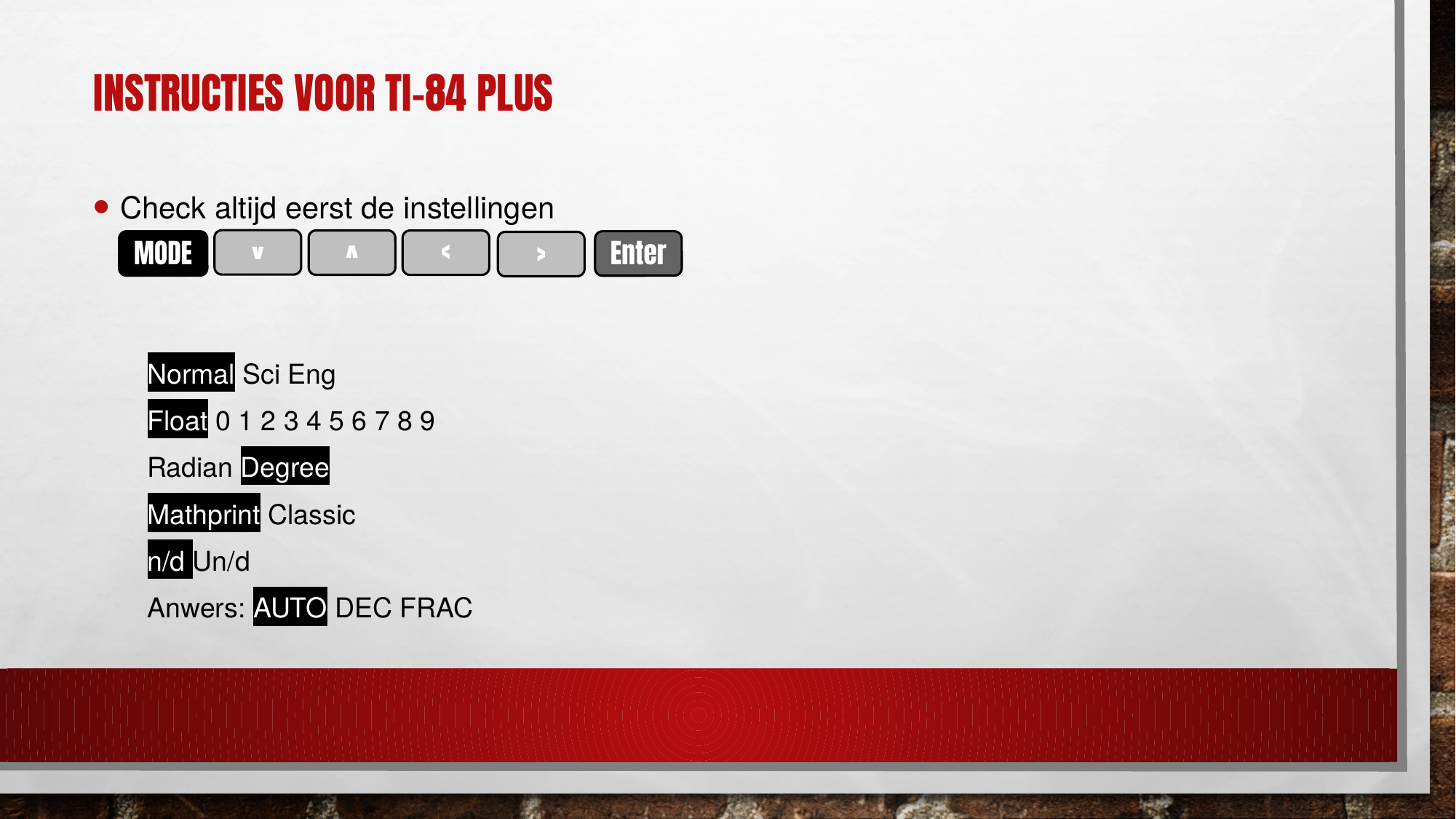

# Instructies voor Ti-84 plus
Check altijd eerst de instellingen

Normal Sci Eng
Float 0 1 2 3 4 5 6 7 8 9
Radian Degree
Mathprint Classic
n/d Un/d
Anwers: AUTO DEC FRAC
^
^
>
MODE
Enter
>